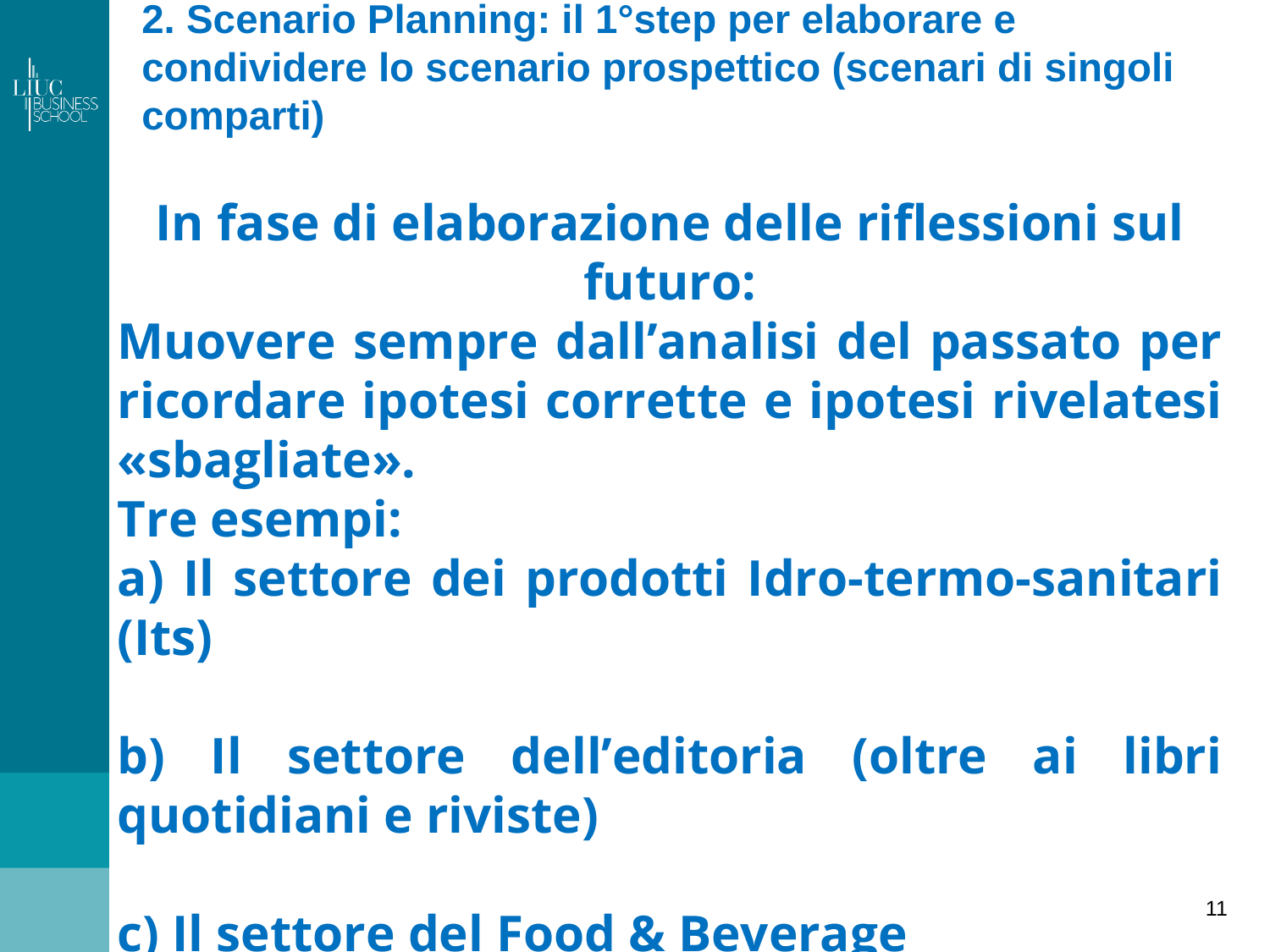

# 2. Scenario Planning: il 1°step per elaborare e condividere lo scenario prospettico (scenari di singoli comparti)

In fase di elaborazione delle riflessioni sul futuro:
Muovere sempre dall’analisi del passato per ricordare ipotesi corrette e ipotesi rivelatesi «sbagliate».
Tre esempi:
a) Il settore dei prodotti Idro-termo-sanitari (Its)

b) Il settore dell’editoria (oltre ai libri quotidiani e riviste)

c) Il settore del Food & Beverage

11